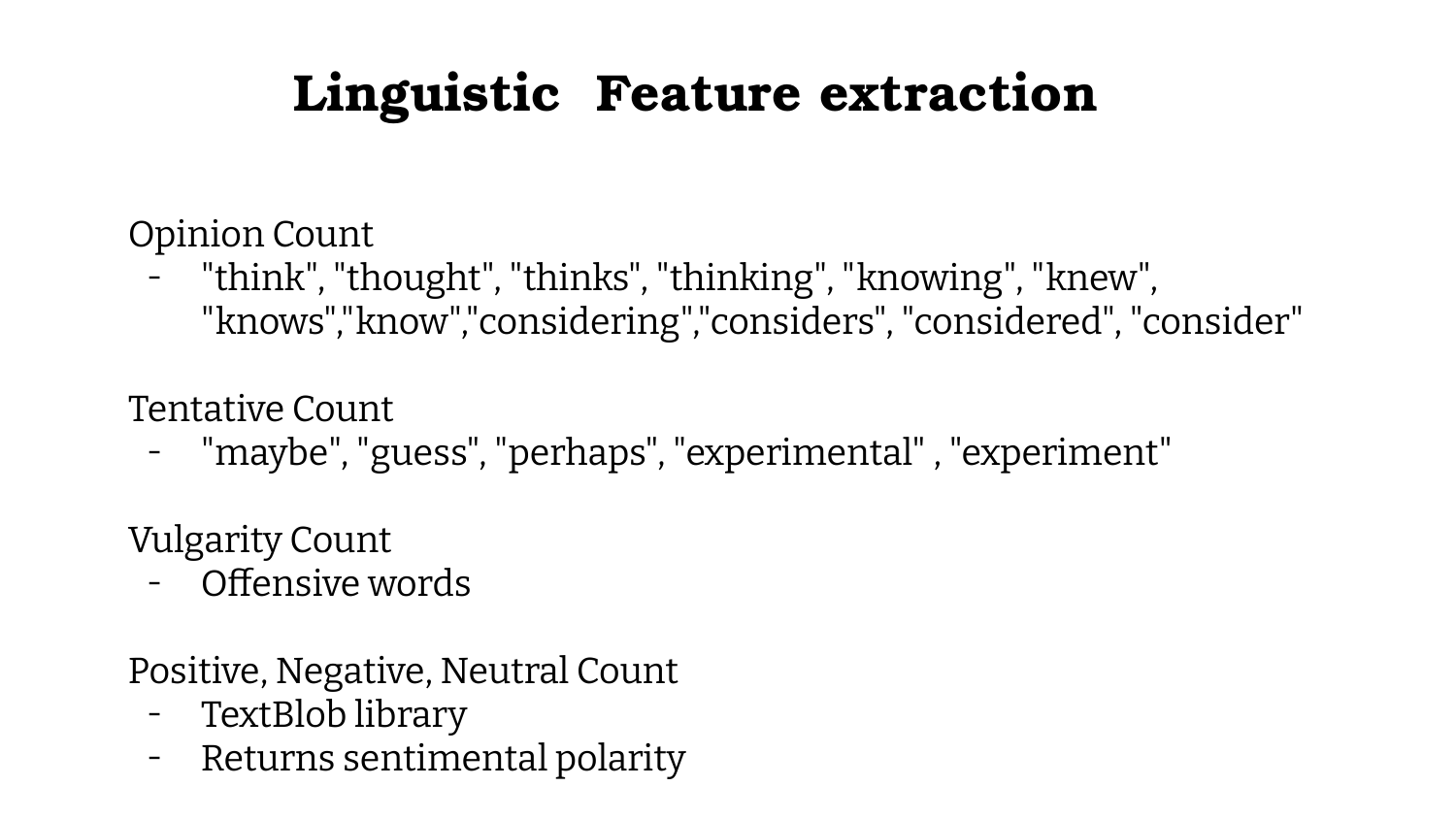

Linguistic  Feature extraction

Opinion Count
"think", "thought", "thinks", "thinking", "knowing", "knew", "knows","know","considering","considers", "considered", "consider"

Tentative Count
"maybe", "guess", "perhaps", "experimental" , "experiment"

Vulgarity Count
Offensive words

Positive, Negative, Neutral Count
TextBlob library
Returns sentimental polarity